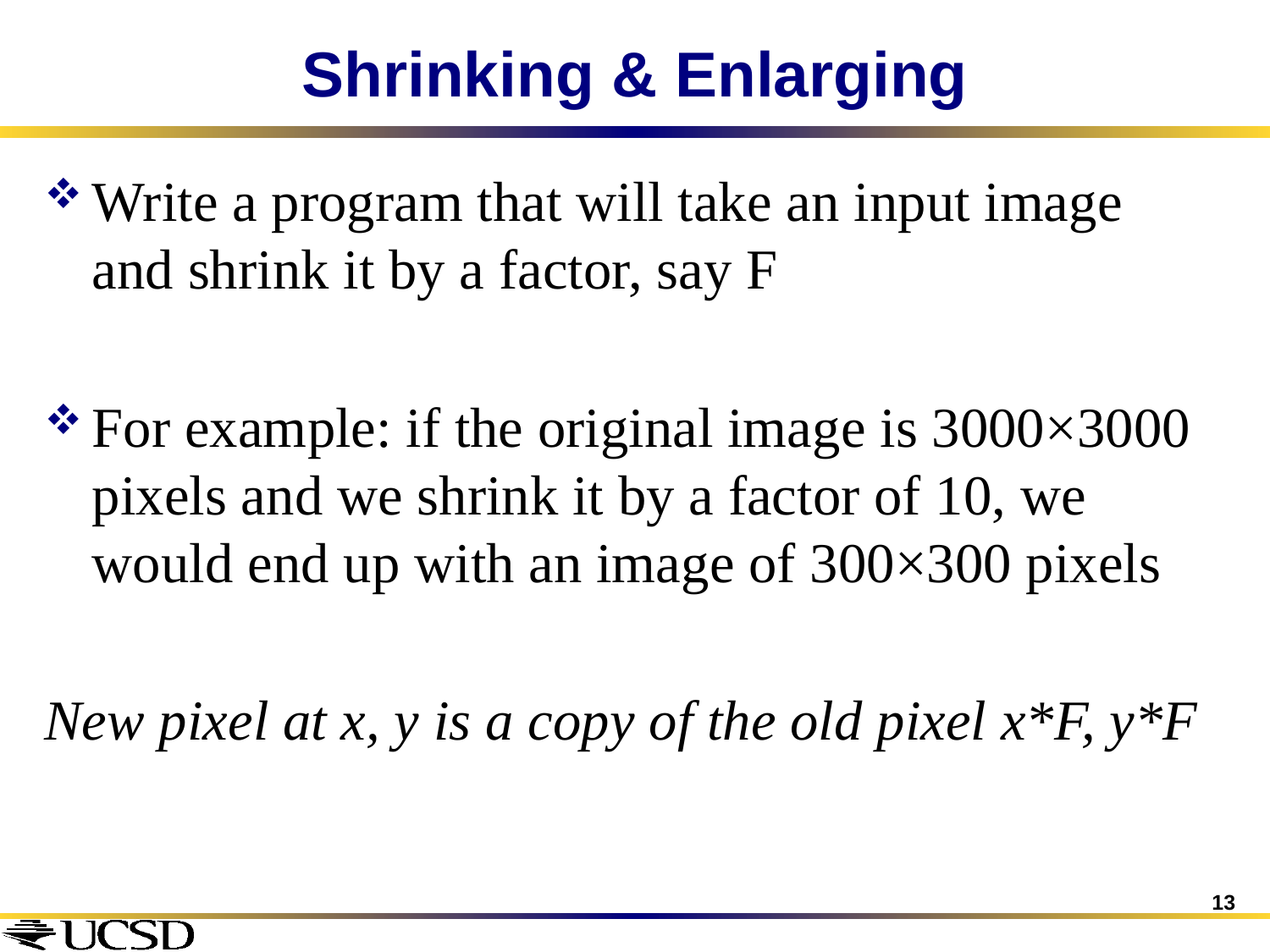

# Shrinking & Enlarging
Write a program that will take an input image and shrink it by a factor, say F

For example: if the original image is 3000×3000 pixels and we shrink it by a factor of 10, we would end up with an image of 300×300 pixels

New pixel at x, y is a copy of the old pixel x*F, y*F
13